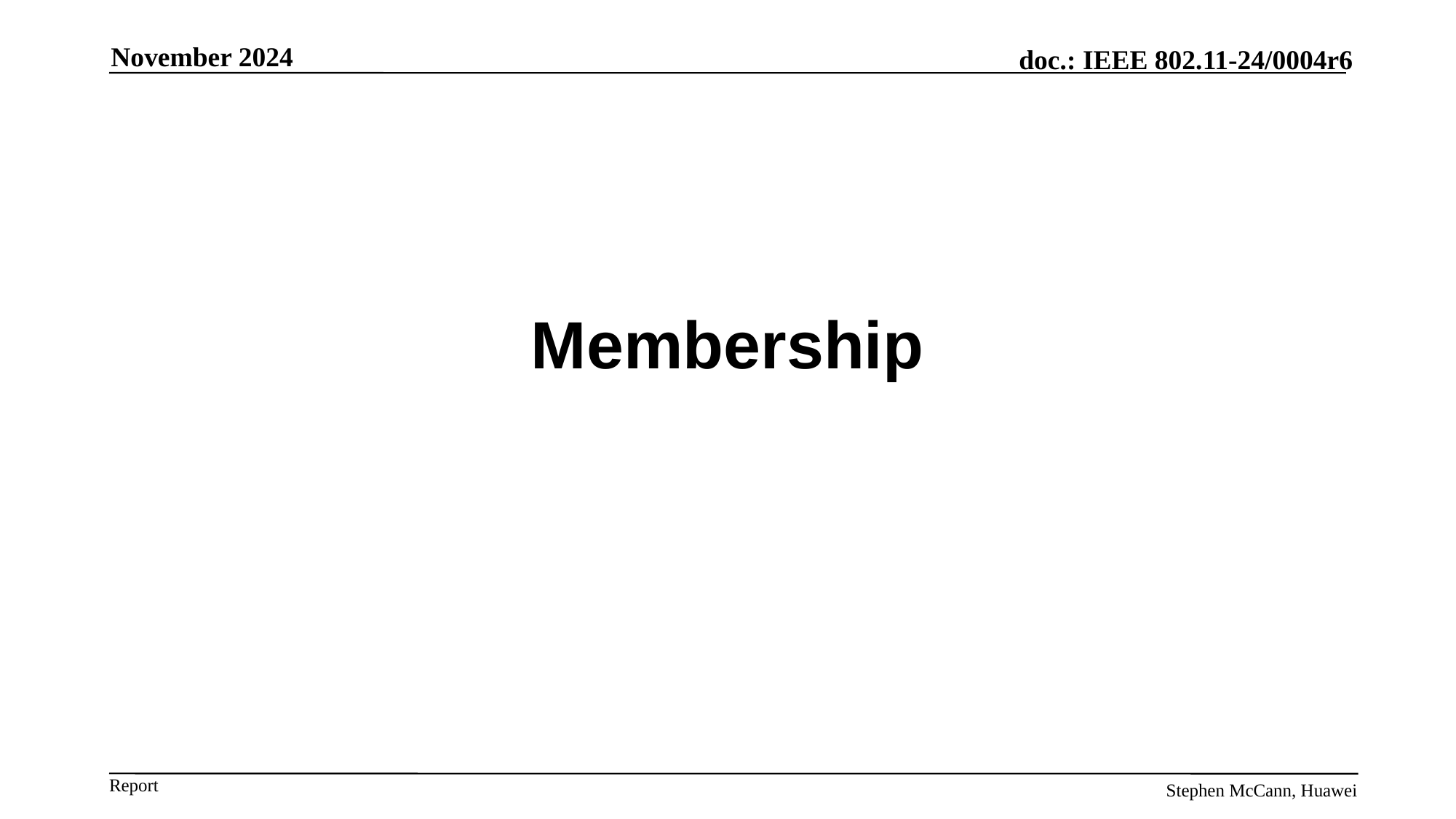

November 2024
# Membership
Stephen McCann, Huawei